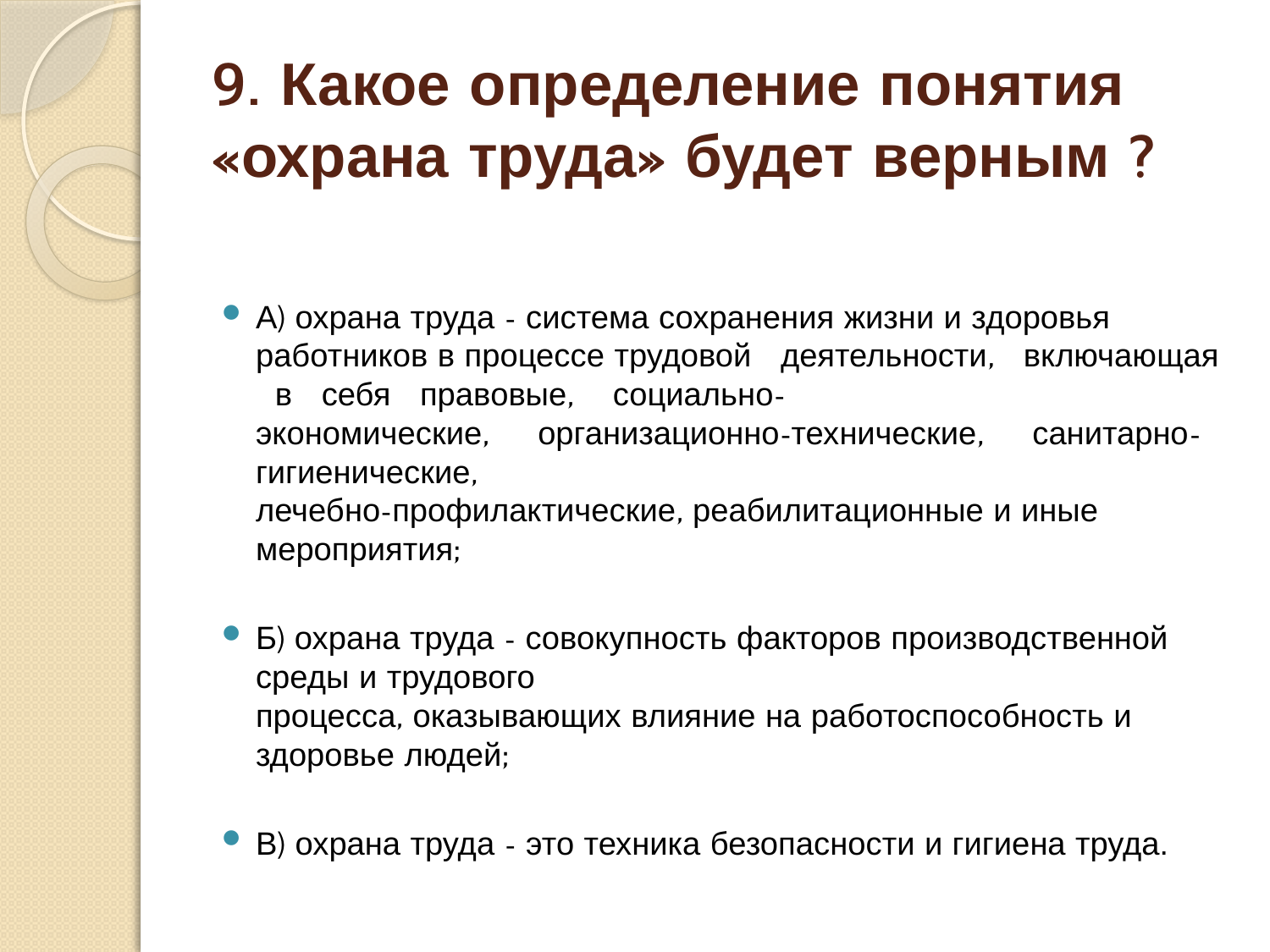

# 9. Какое определение понятия «охрана труда» будет верным ?

А) охрана труда - система сохранения жизни и здоровья работников в процессе трудовой   деятельности,   включающая   в   себя   правовые,    социально-
экономические,     организационно-технические,     санитарно-гигиенические,
лечебно-профилактические, реабилитационные и иные мероприятия;

Б) охрана труда - совокупность факторов производственной среды и трудового
процесса, оказывающих влияние на работоспособность и здоровье людей;

В) охрана труда - это техника безопасности и гигиена труда.